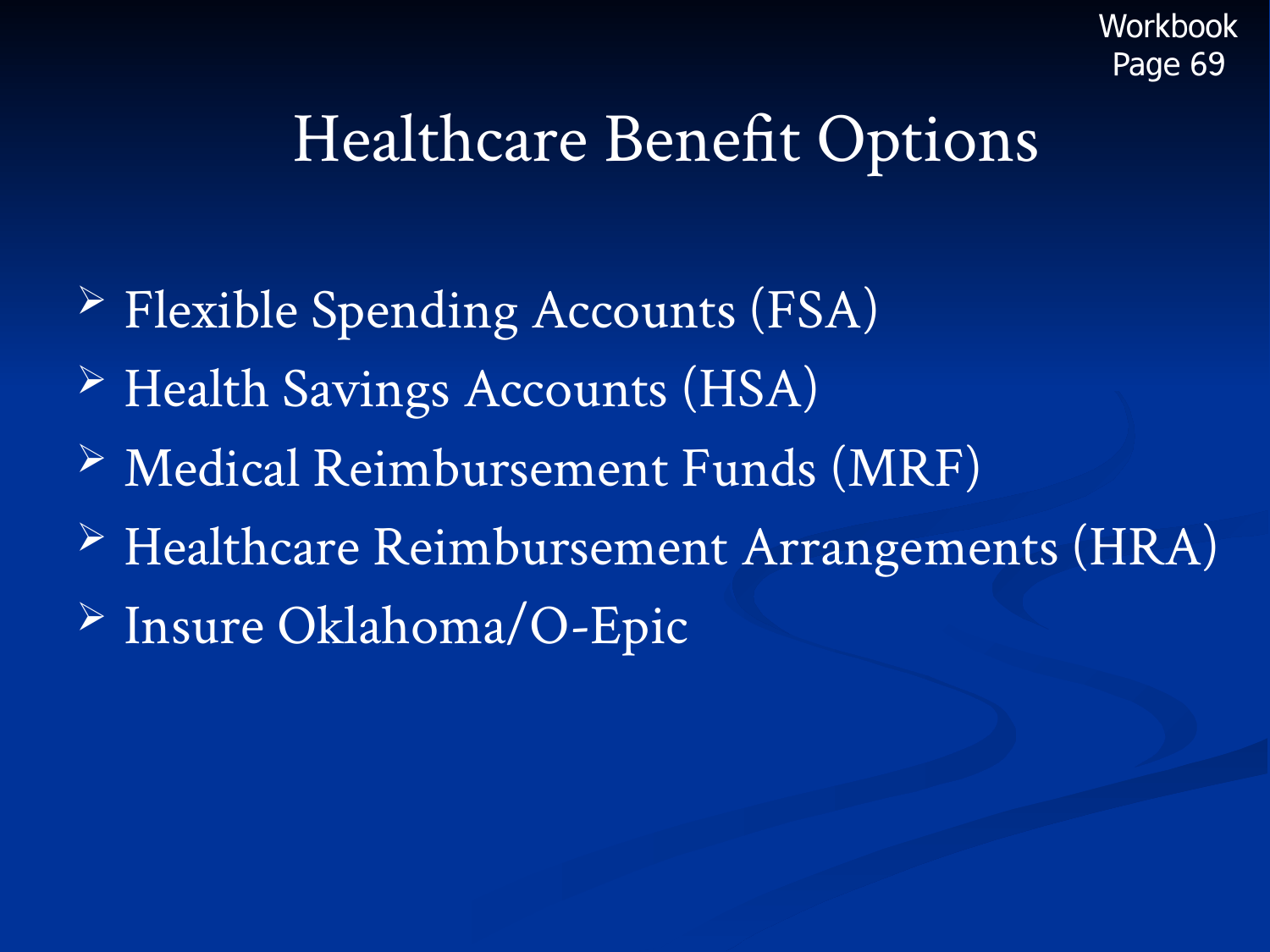

Workbook Page 69
Healthcare Benefit Options
Flexible Spending Accounts (FSA)
Health Savings Accounts (HSA)
Medical Reimbursement Funds (MRF)
Healthcare Reimbursement Arrangements (HRA)
Insure Oklahoma/O-Epic